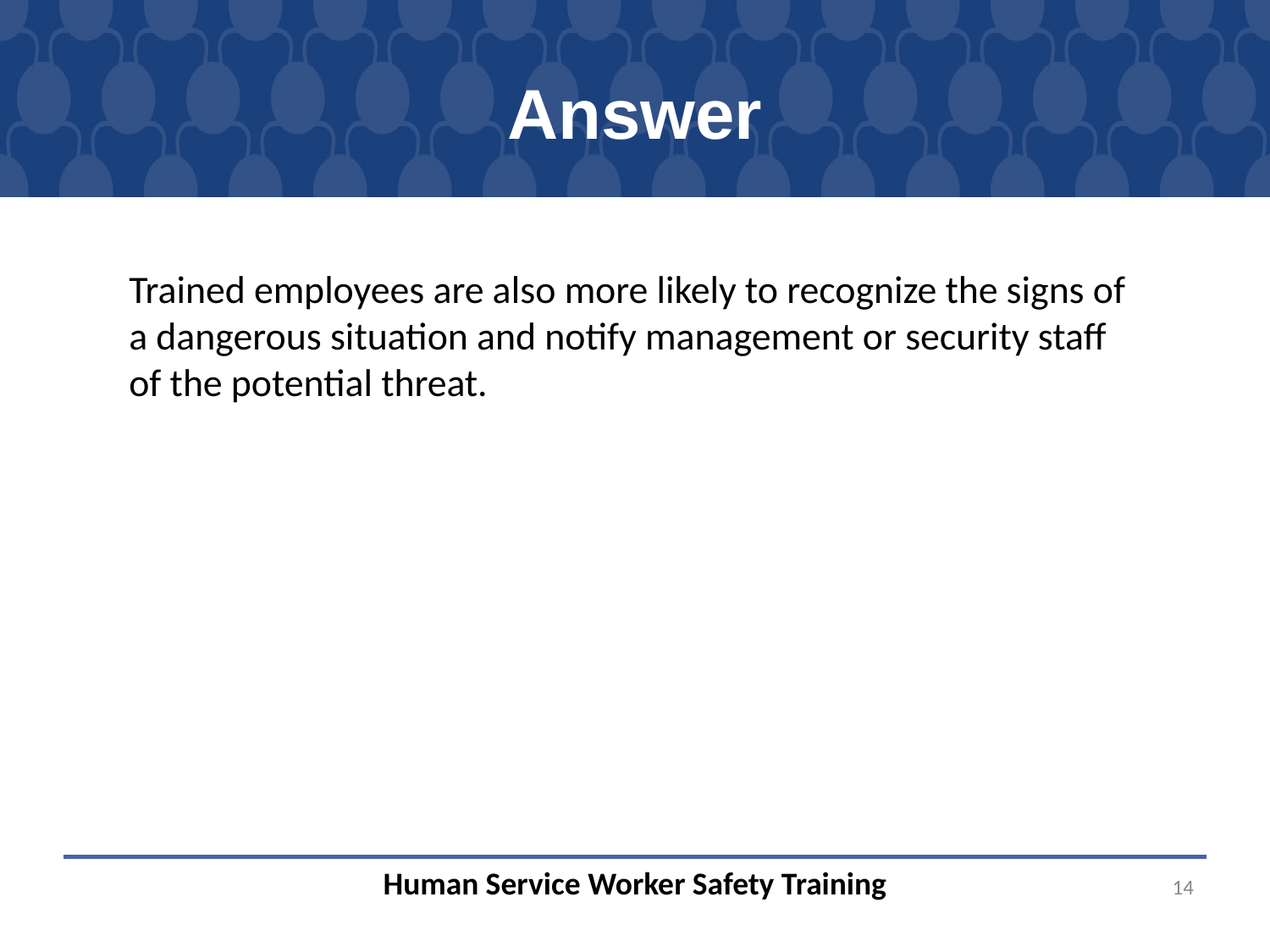

# Answer
Trained employees are also more likely to recognize the signs of a dangerous situation and notify management or security staff of the potential threat.
14